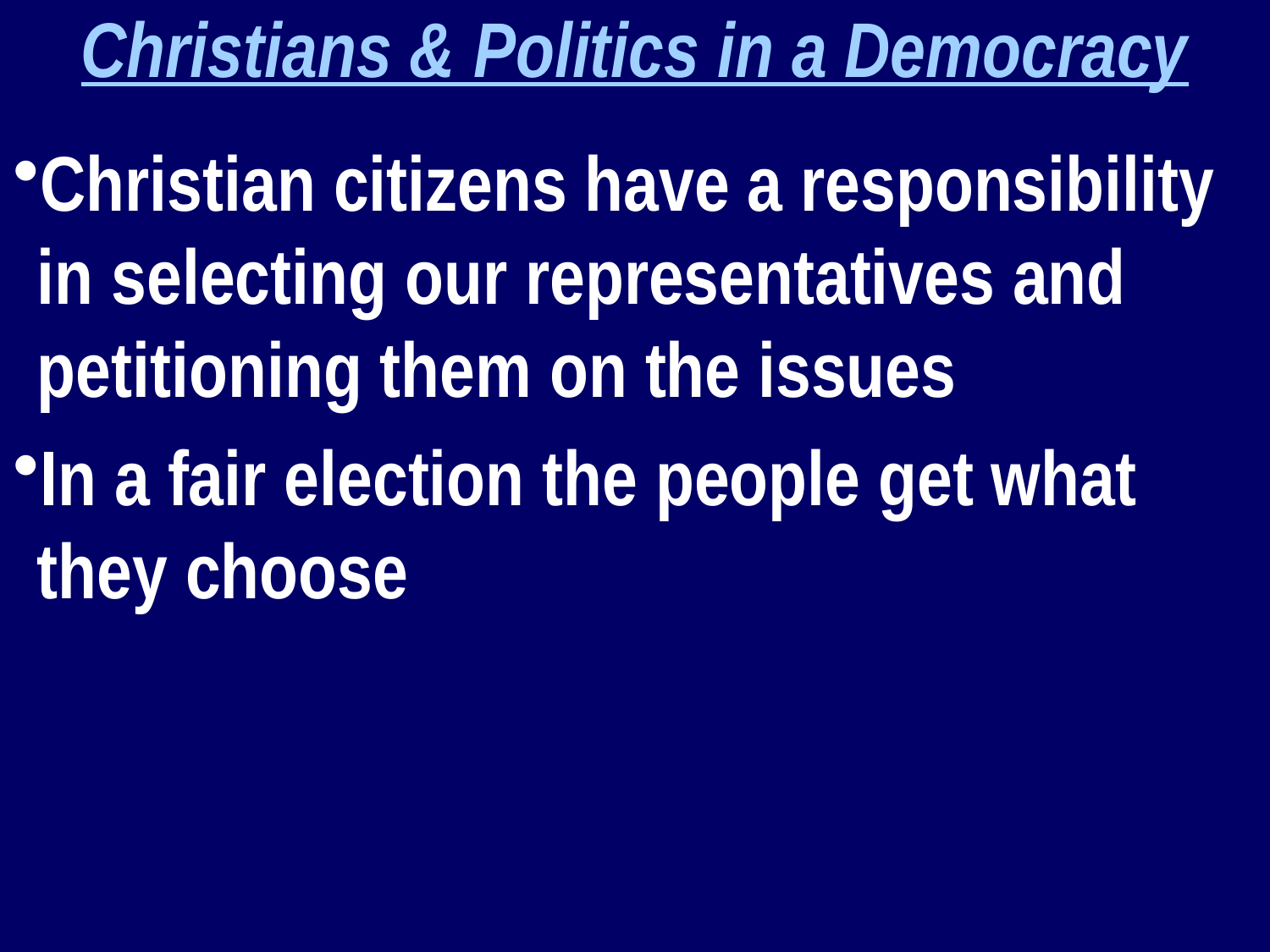

Christians & Politics in a Democracy
Christian citizens have a responsibility in selecting our representatives and petitioning them on the issues
In a fair election the people get what they choose